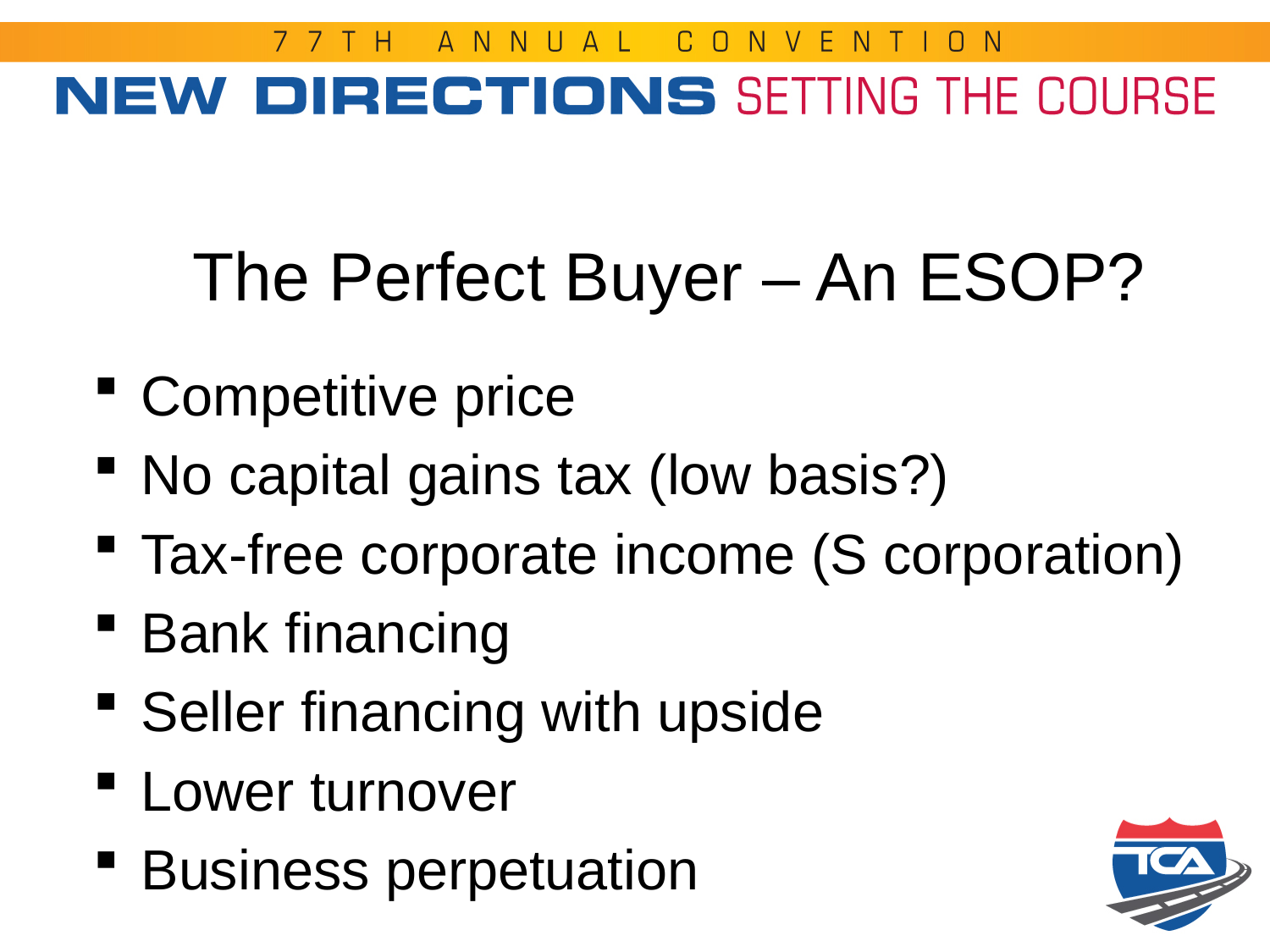

# The Perfect Buyer – An ESOP?
Competitive price
No capital gains tax (low basis?)
Tax-free corporate income (S corporation)
Bank financing
Seller financing with upside
Lower turnover
Business perpetuation